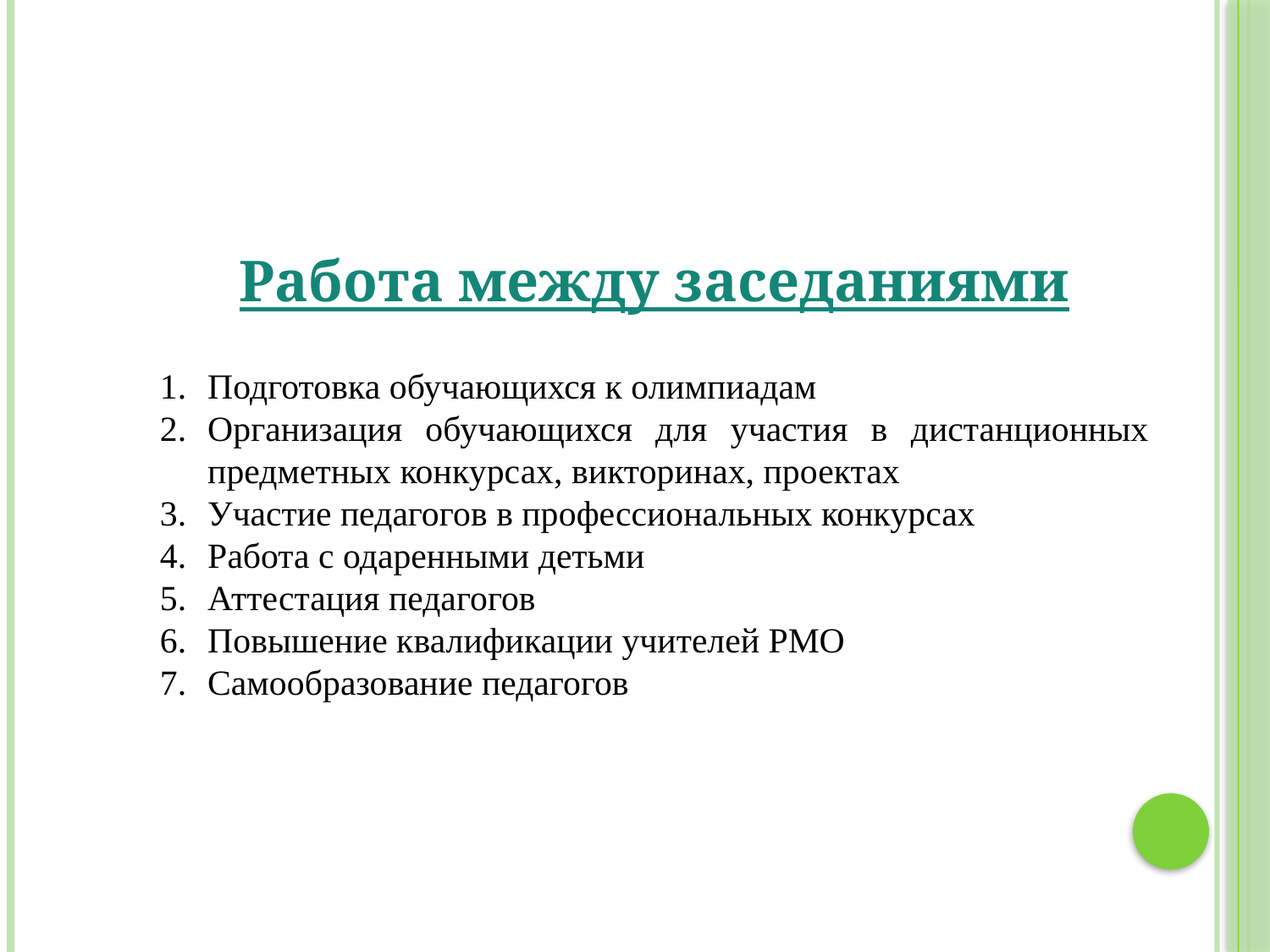

Работа между заседаниями

Подготовка обучающихся к олимпиадам
Организация обучающихся для участия в дистанционных предметных конкурсах, викторинах, проектах
Участие педагогов в профессиональных конкурсах
Работа с одаренными детьми
Аттестация педагогов
Повышение квалификации учителей РМО
Самообразование педагогов